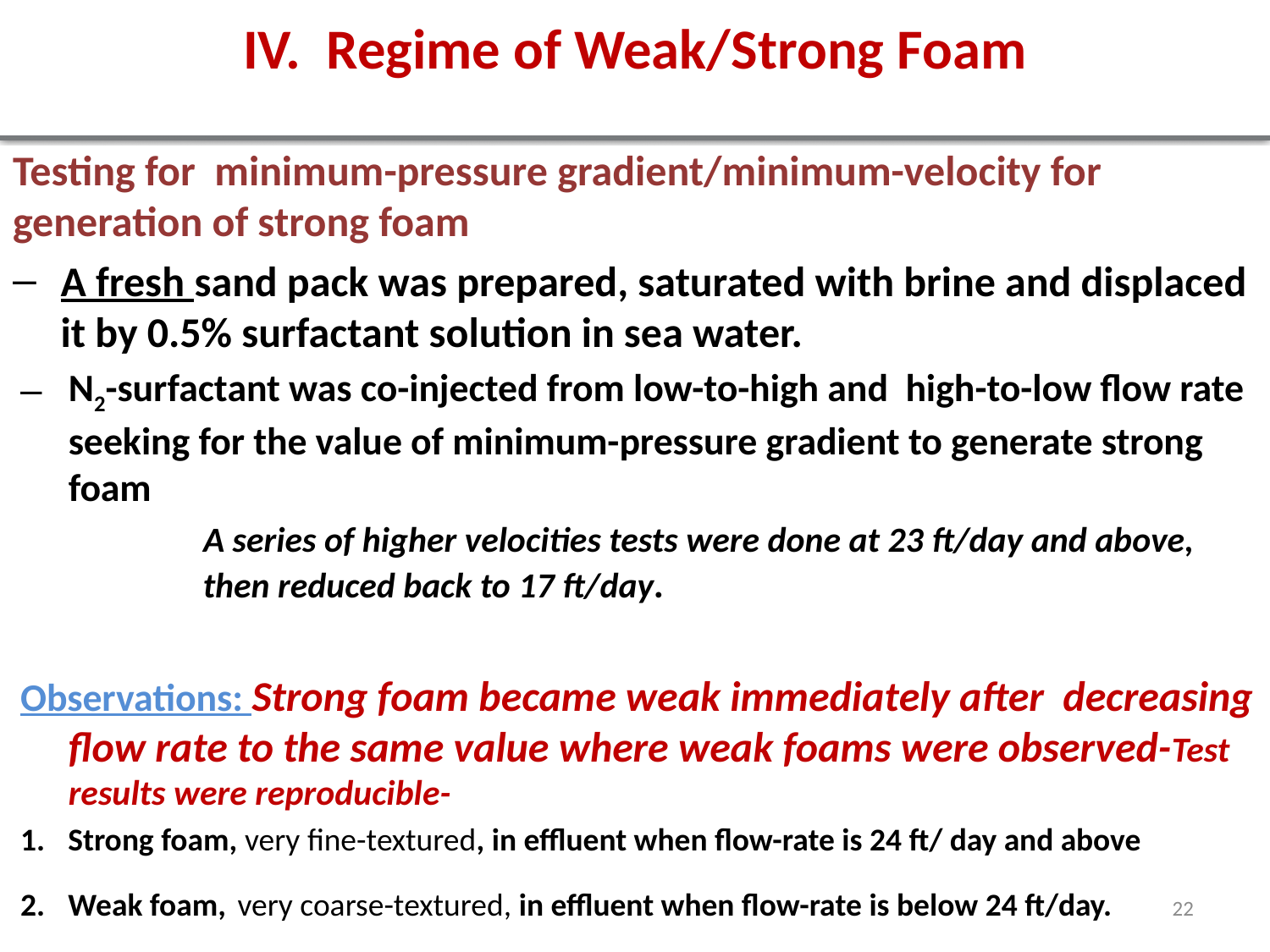

# IV.  Regime of Weak/Strong Foam
Testing for  minimum-pressure gradient/minimum-velocity for generation of strong foam
A fresh sand pack was prepared, saturated with brine and displaced it by 0.5% surfactant solution in sea water.
N2-surfactant was co-injected from low-to-high and  high-to-low flow rate seeking for the value of minimum-pressure gradient to generate strong foam
A series of higher velocities tests were done at 23 ft/day and above, then reduced back to 17 ft/day.

Observations: Strong foam became weak immediately after  decreasing flow rate to the same value where weak foams were observed-Test results were reproducible-
Strong foam, very fine-textured, in effluent when flow-rate is 24 ft/ day and above
Weak foam, very coarse-textured, in effluent when flow-rate is below 24 ft/day.

22